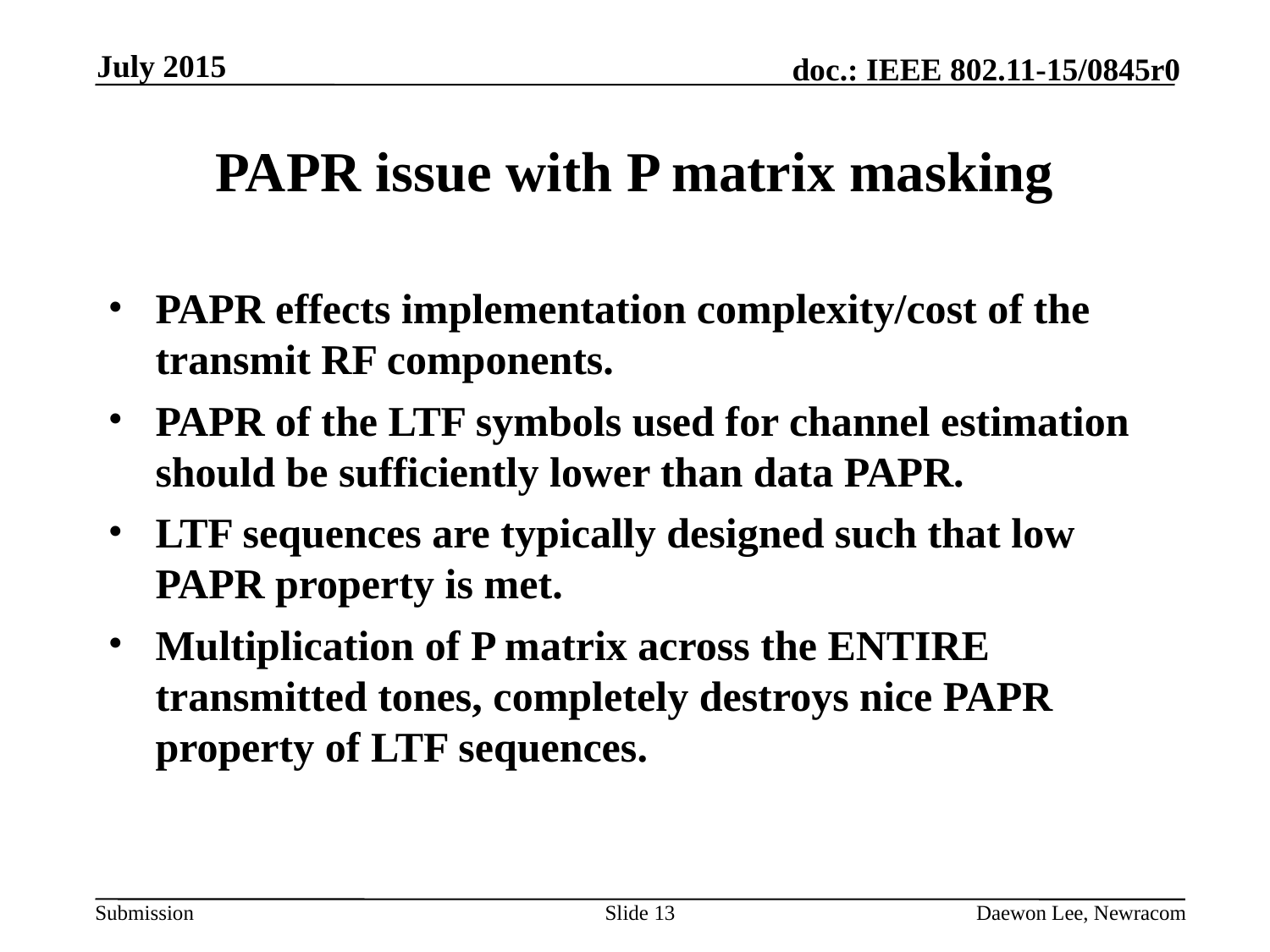

July 2015
# PAPR issue with P matrix masking
PAPR effects implementation complexity/cost of the transmit RF components.
PAPR of the LTF symbols used for channel estimation should be sufficiently lower than data PAPR.
LTF sequences are typically designed such that low PAPR property is met.
Multiplication of P matrix across the ENTIRE transmitted tones, completely destroys nice PAPR property of LTF sequences.

Slide 13
Daewon Lee, Newracom